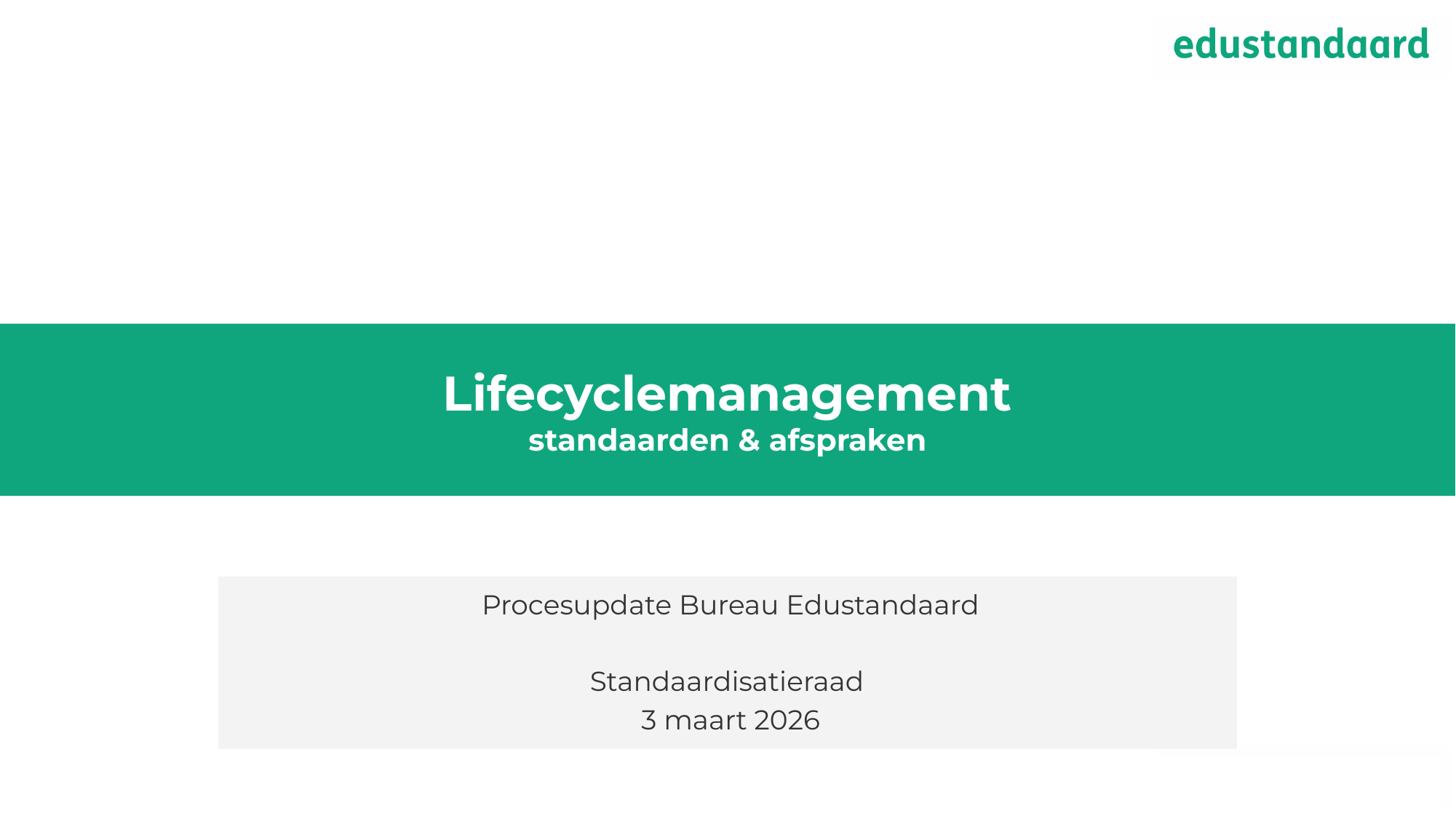

# Lifecyclemanagement standaarden & afspraken
Procesupdate Bureau Edustandaard

Standaardisatieraad
3 maart 2026